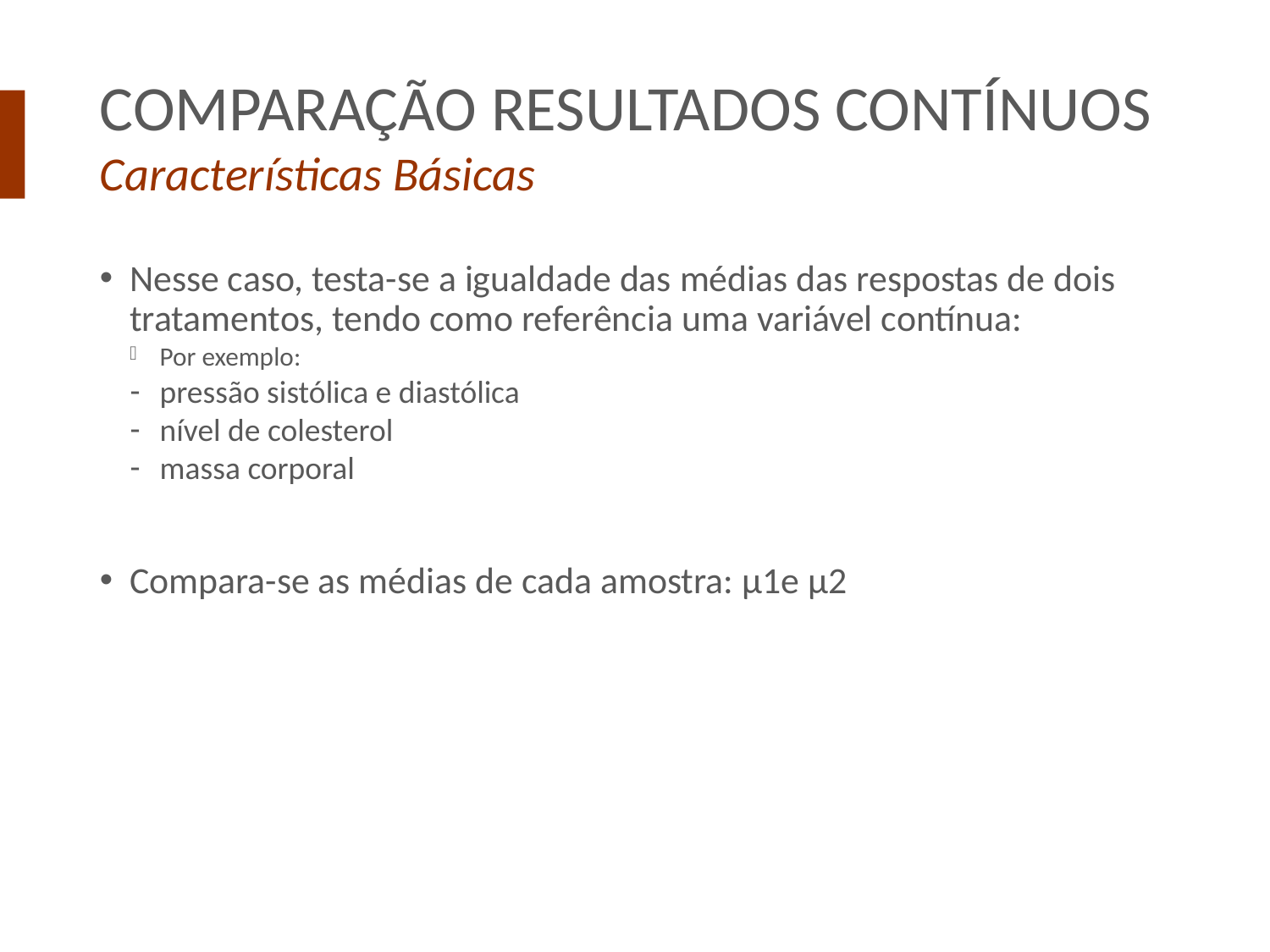

COMPARAÇÃO RESULTADOS CONTÍNUOS Características Básicas

Nesse caso, testa-se a igualdade das médias das respostas de dois tratamentos, tendo como referência uma variável contínua:
Por exemplo:
pressão sistólica e diastólica
nível de colesterol
massa corporal

Compara-se as médias de cada amostra: µ1e µ2